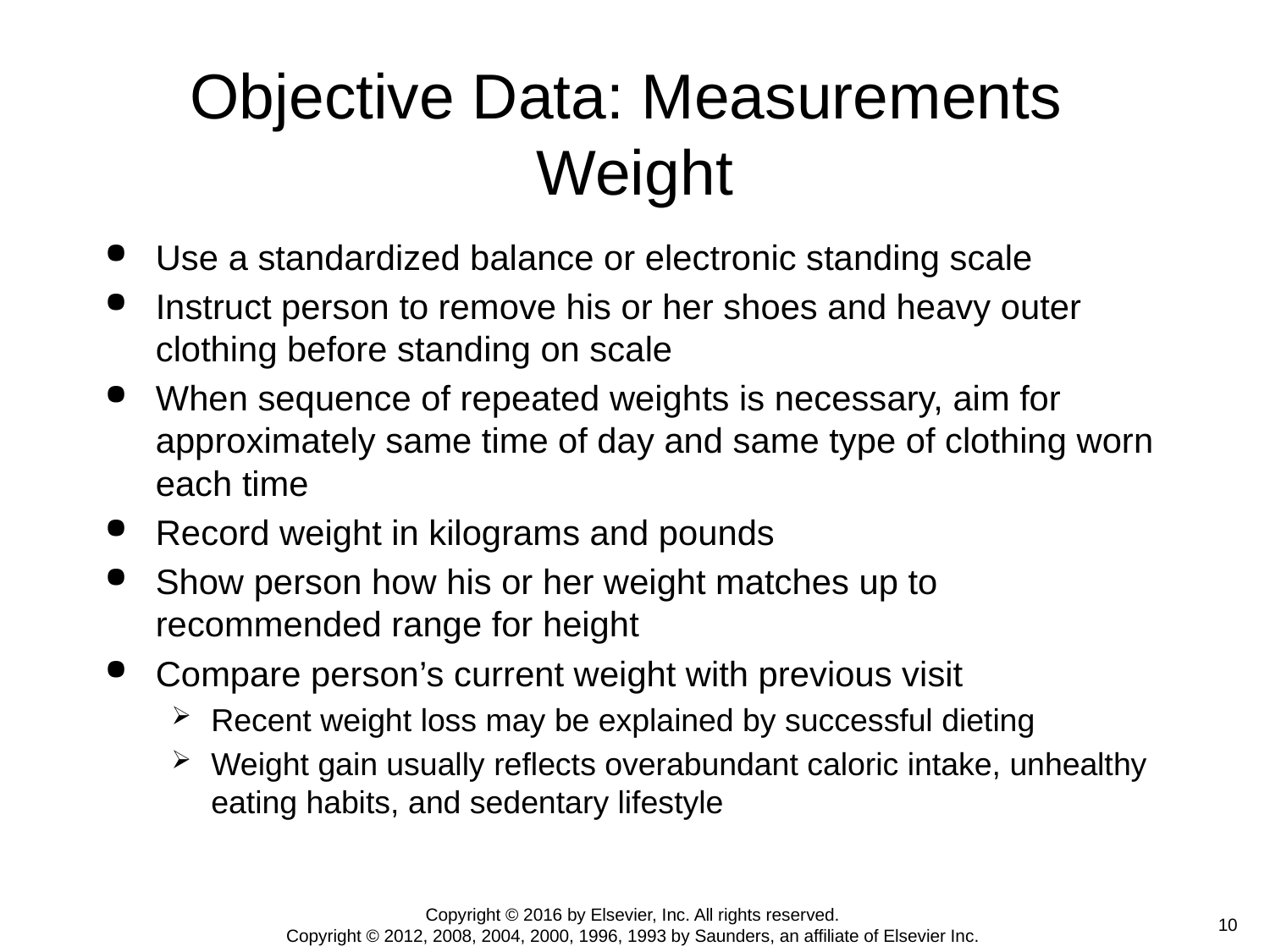

# Objective Data: Measurements Weight
Use a standardized balance or electronic standing scale
Instruct person to remove his or her shoes and heavy outer clothing before standing on scale
When sequence of repeated weights is necessary, aim for approximately same time of day and same type of clothing worn each time
Record weight in kilograms and pounds
Show person how his or her weight matches up to recommended range for height
Compare person’s current weight with previous visit
Recent weight loss may be explained by successful dieting
Weight gain usually reflects overabundant caloric intake, unhealthy eating habits, and sedentary lifestyle

Copyright © 2016 by Elsevier, Inc. All rights reserved.
Copyright © 2012, 2008, 2004, 2000, 1996, 1993 by Saunders, an affiliate of Elsevier Inc.
 10